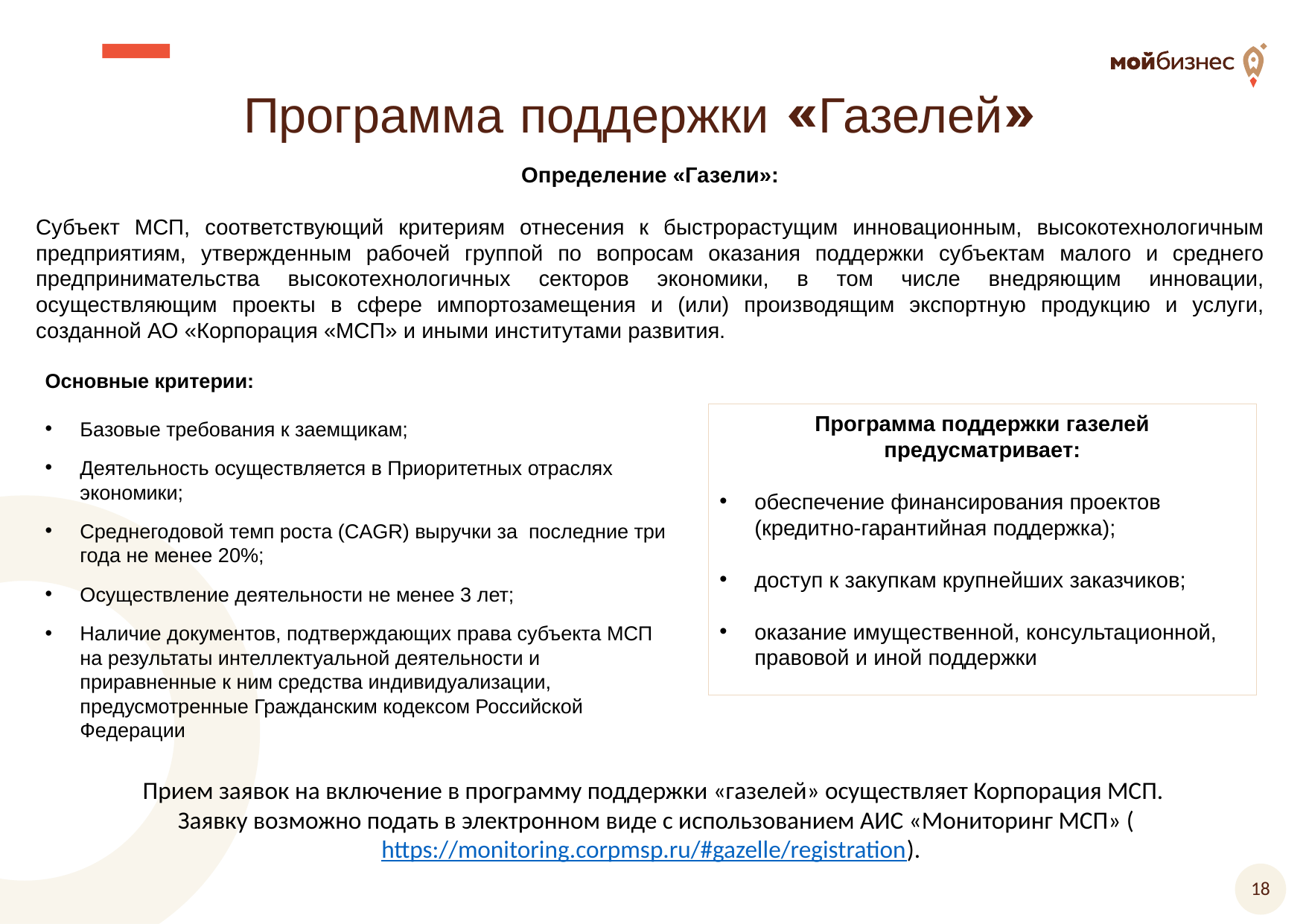

Программа поддержки «Газелей»
Определение «Газели»:

Cубъект МСП, соответствующий критериям отнесения к быстрорастущим инновационным, высокотехнологичным предприятиям, утвержденным рабочей группой по вопросам оказания поддержки субъектам малого и среднего предпринимательства высокотехнологичных секторов экономики, в том числе внедряющим инновации, осуществляющим проекты в сфере импортозамещения и (или) производящим экспортную продукцию и услуги, созданной АО «Корпорация «МСП» и иными институтами развития.
АО «»
Основные критерии:

Базовые требования к заемщикам;

Деятельность осуществляется в Приоритетных отраслях экономики;

Среднегодовой темп роста (CAGR) выручки за  последние три года не менее 20%;

Осуществление деятельности не менее 3 лет;

Наличие документов, подтверждающих права субъекта МСП на результаты интеллектуальной деятельности и приравненные к ним средства индивидуализации, предусмотренные Гражданским кодексом Российской Федерации
Программа поддержки газелей предусматривает:

обеспечение финансирования проектов (кредитно-гарантийная поддержка);

доступ к закупкам крупнейших заказчиков;

оказание имущественной, консультационной, правовой и иной поддержки

Прием заявок на включение в программу поддержки «газелей» осуществляет Корпорация МСП.
 Заявку возможно подать в электронном виде с использованием АИС «Мониторинг МСП» (https://monitoring.corpmsp.ru/#gazelle/registration).